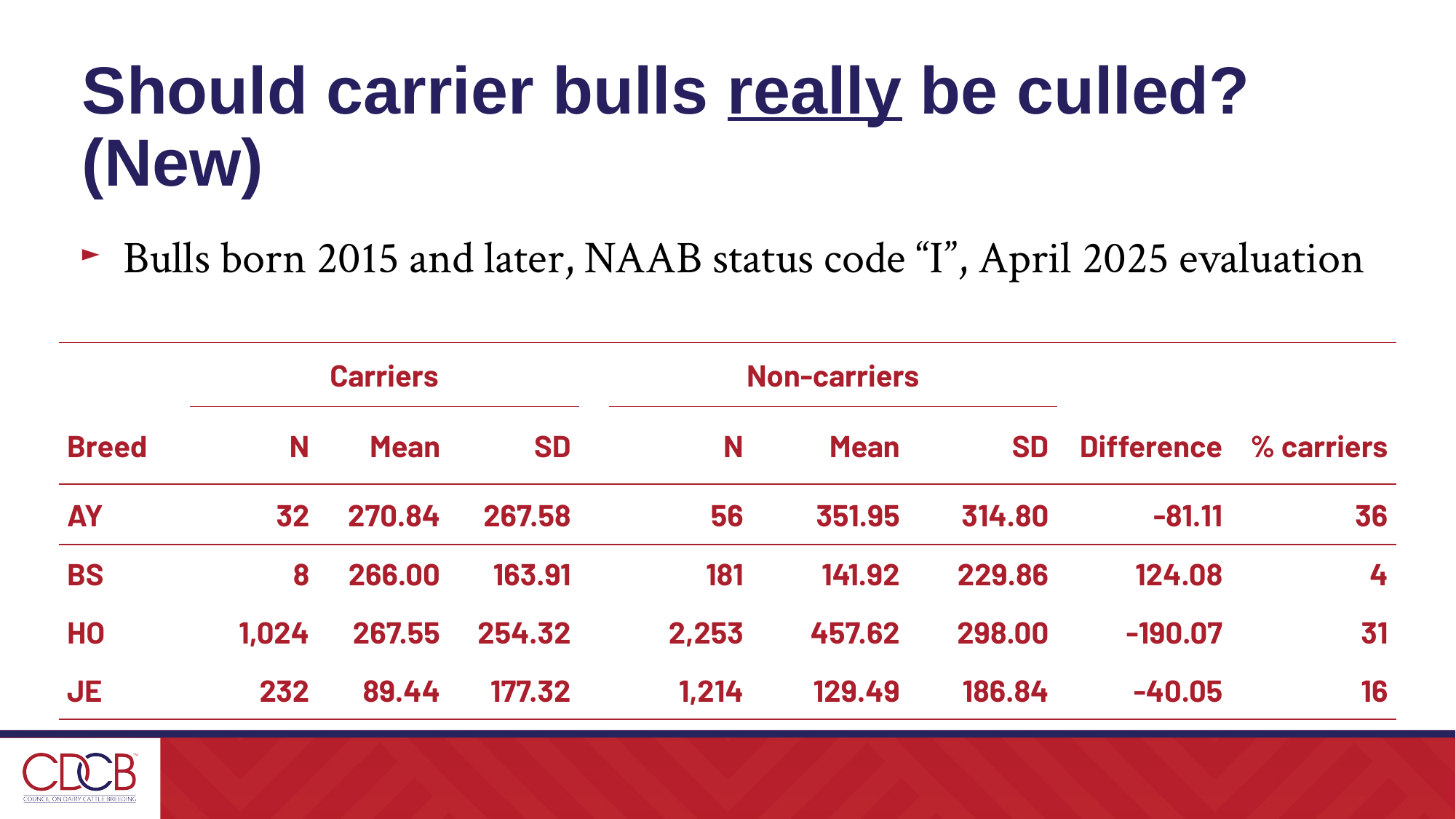

# Should carrier bulls really be culled? (New)
Bulls born 2015 and later, NAAB status code “I”, April 2025 evaluation
|  | Carriers |  |  |  | Non-carriers |  |  |  |  |
| --- | --- | --- | --- | --- | --- | --- | --- | --- | --- |
| Breed | N | Mean | SD |  | N | Mean | SD | Difference | % carriers |
| AY | 32 | 270.84 | 267.58 |  | 56 | 351.95 | 314.80 | -81.11 | 36 |
| BS | 8 | 266.00 | 163.91 |  | 181 | 141.92 | 229.86 | 124.08 | 4 |
| HO | 1,024 | 267.55 | 254.32 |  | 2,253 | 457.62 | 298.00 | -190.07 | 31 |
| JE | 232 | 89.44 | 177.32 |  | 1,214 | 129.49 | 186.84 | -40.05 | 16 |